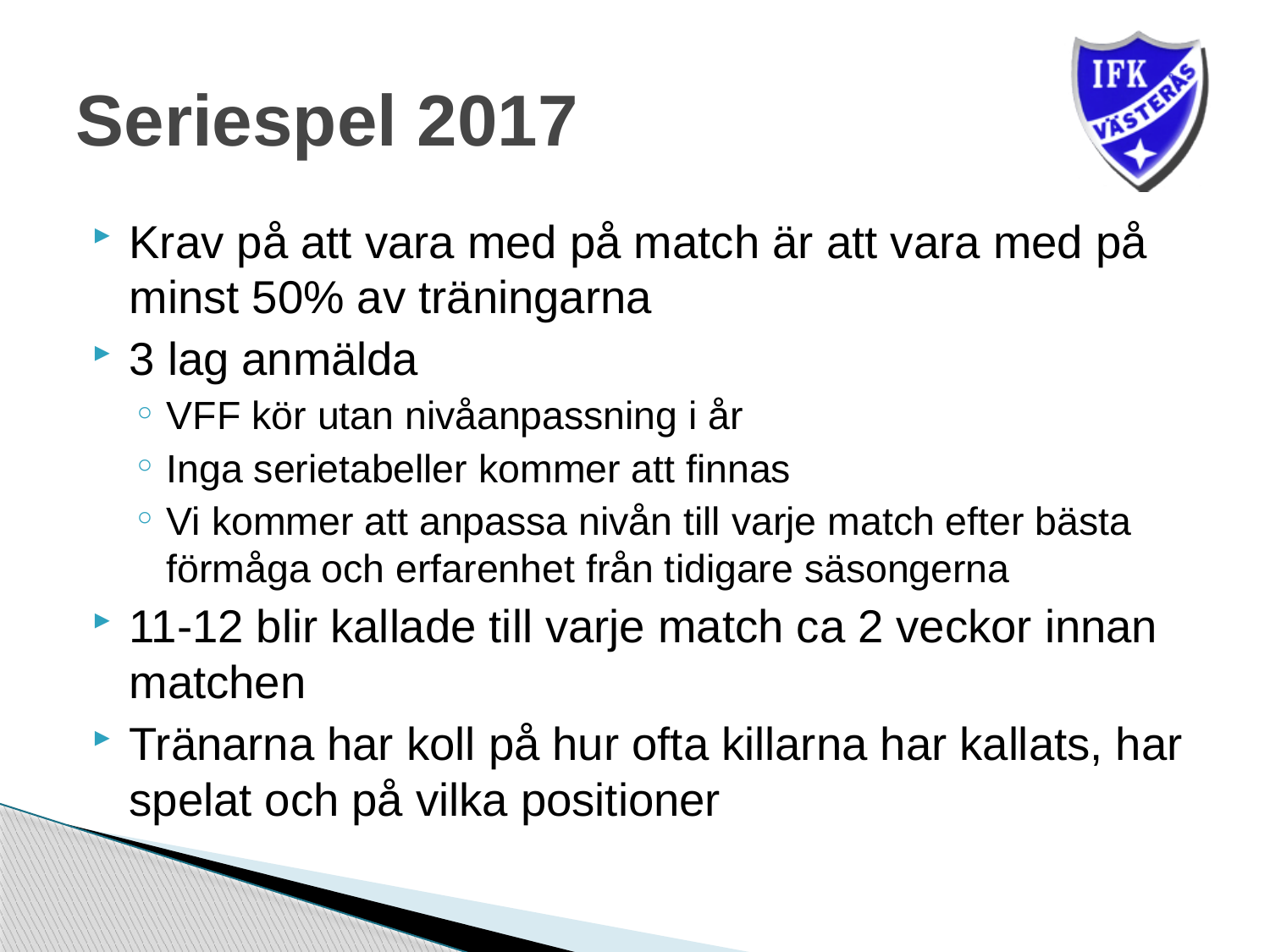

# Seriespel 2017
Krav på att vara med på match är att vara med på  minst 50% av träningarna
3 lag anmälda
VFF kör utan nivåanpassning i år
Inga serietabeller kommer att finnas
Vi kommer att anpassa nivån till varje match efter bästa förmåga och erfarenhet från tidigare säsongerna
11-12 blir kallade till varje match ca 2 veckor innan matchen
Tränarna har koll på hur ofta killarna har kallats, har spelat och på vilka positioner